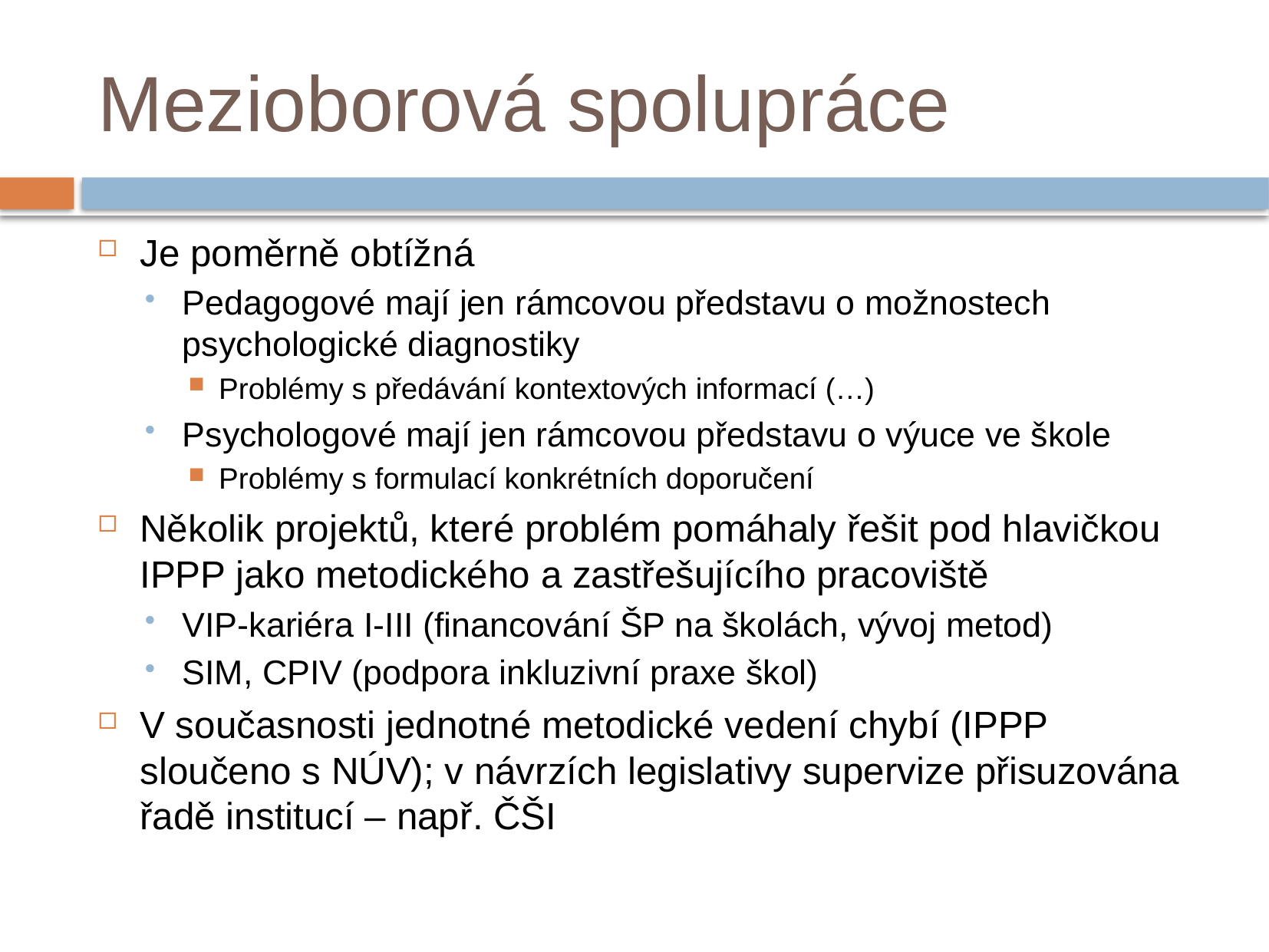

# Mezioborová spolupráce
Je poměrně obtížná
Pedagogové mají jen rámcovou představu o možnostech psychologické diagnostiky
Problémy s předávání kontextových informací (…)
Psychologové mají jen rámcovou představu o výuce ve škole
Problémy s formulací konkrétních doporučení
Několik projektů, které problém pomáhaly řešit pod hlavičkou IPPP jako metodického a zastřešujícího pracoviště
VIP-kariéra I-III (financování ŠP na školách, vývoj metod)
SIM, CPIV (podpora inkluzivní praxe škol)
V současnosti jednotné metodické vedení chybí (IPPP sloučeno s NÚV); v návrzích legislativy supervize přisuzována řadě institucí – např. ČŠI